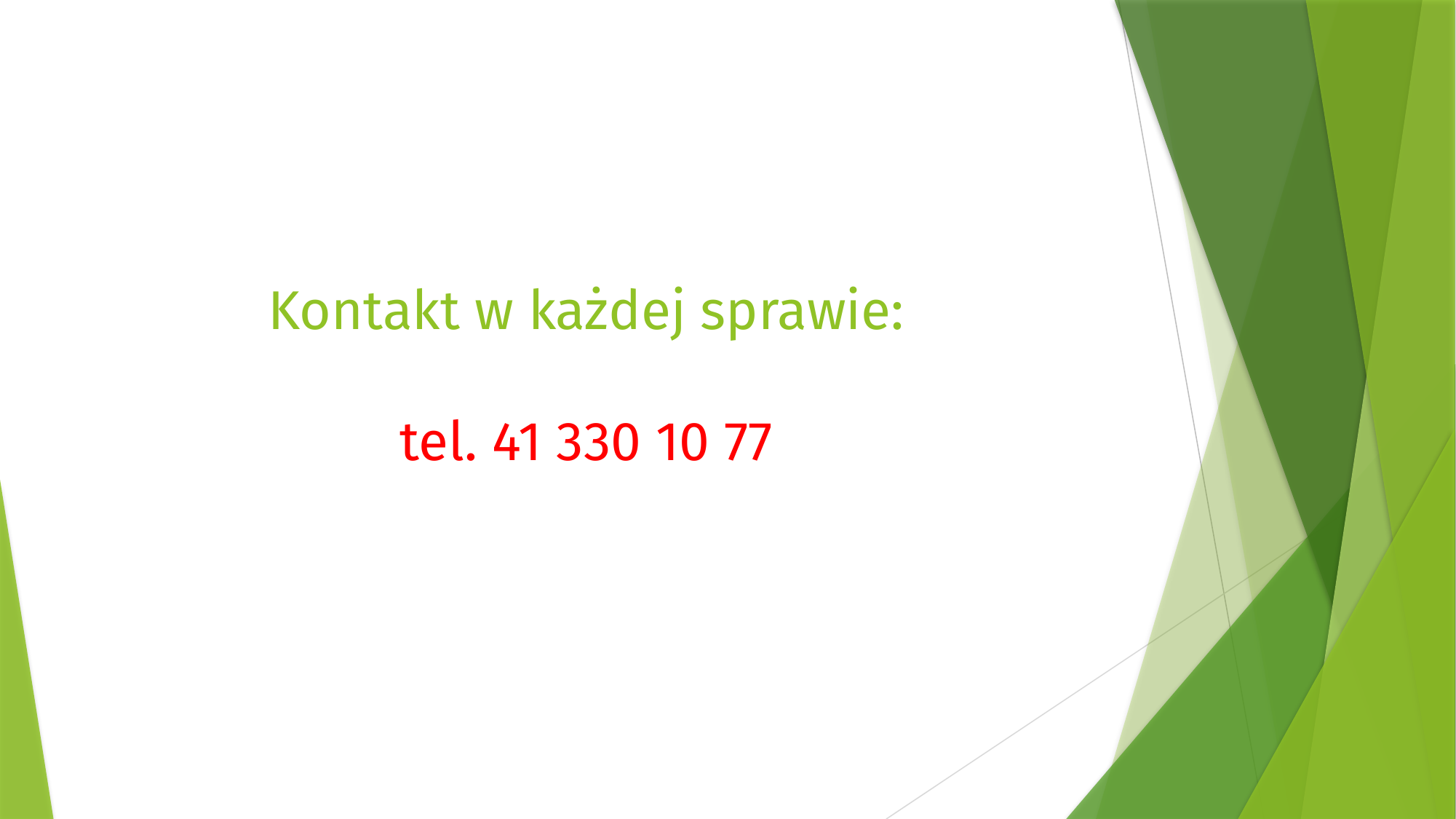

# Kontakt w każdej sprawie: tel. 41 330 10 77